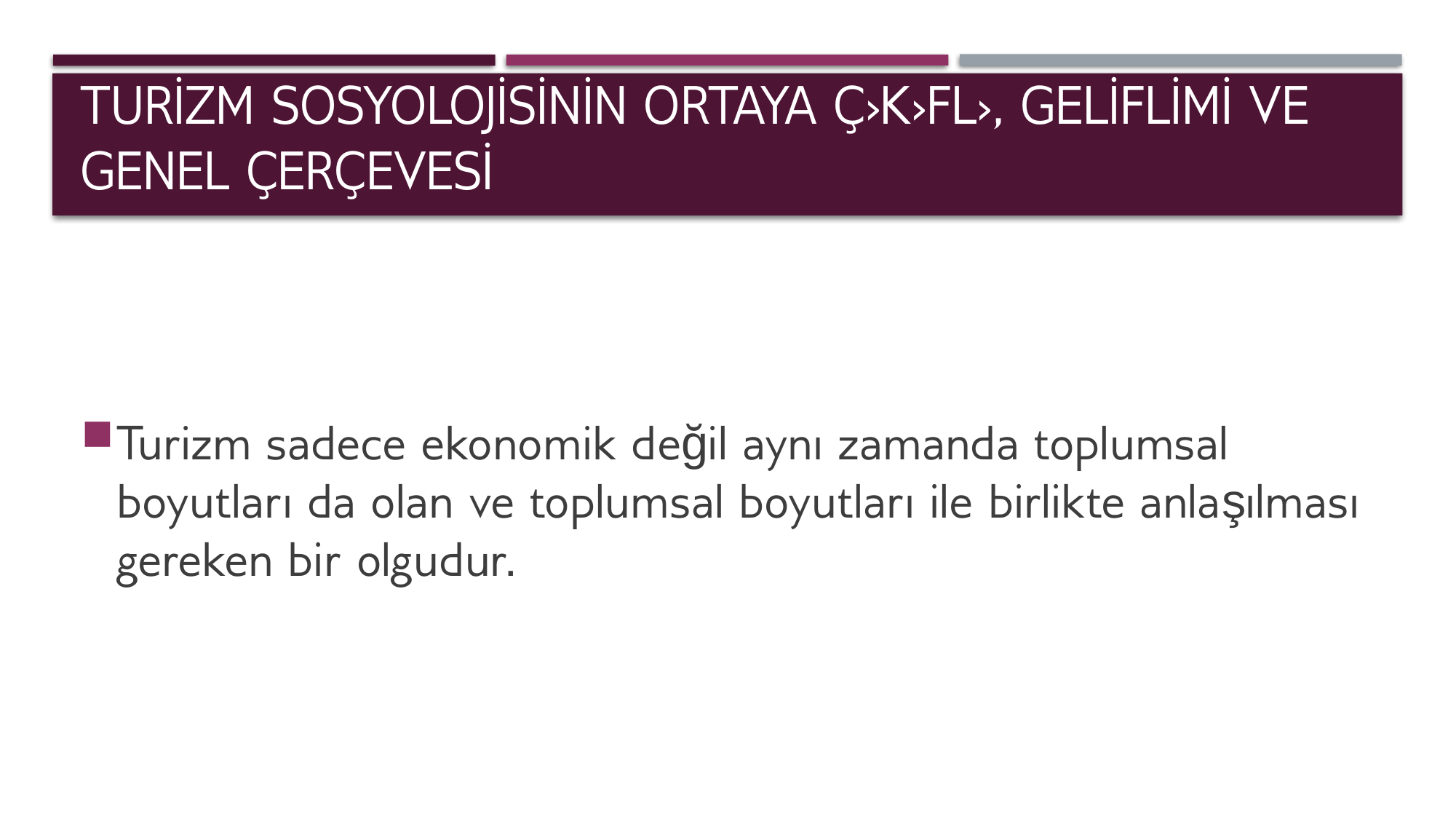

# Turizm Sosyolojisinin Ortaya Ç›k›fl›, Geliflimi ve Genel Çerçevesi
Turizm sadece ekonomik değil aynı zamanda toplumsal boyutları da olan ve toplumsal boyutları ile birlikte anlaşılması gereken bir olgudur.